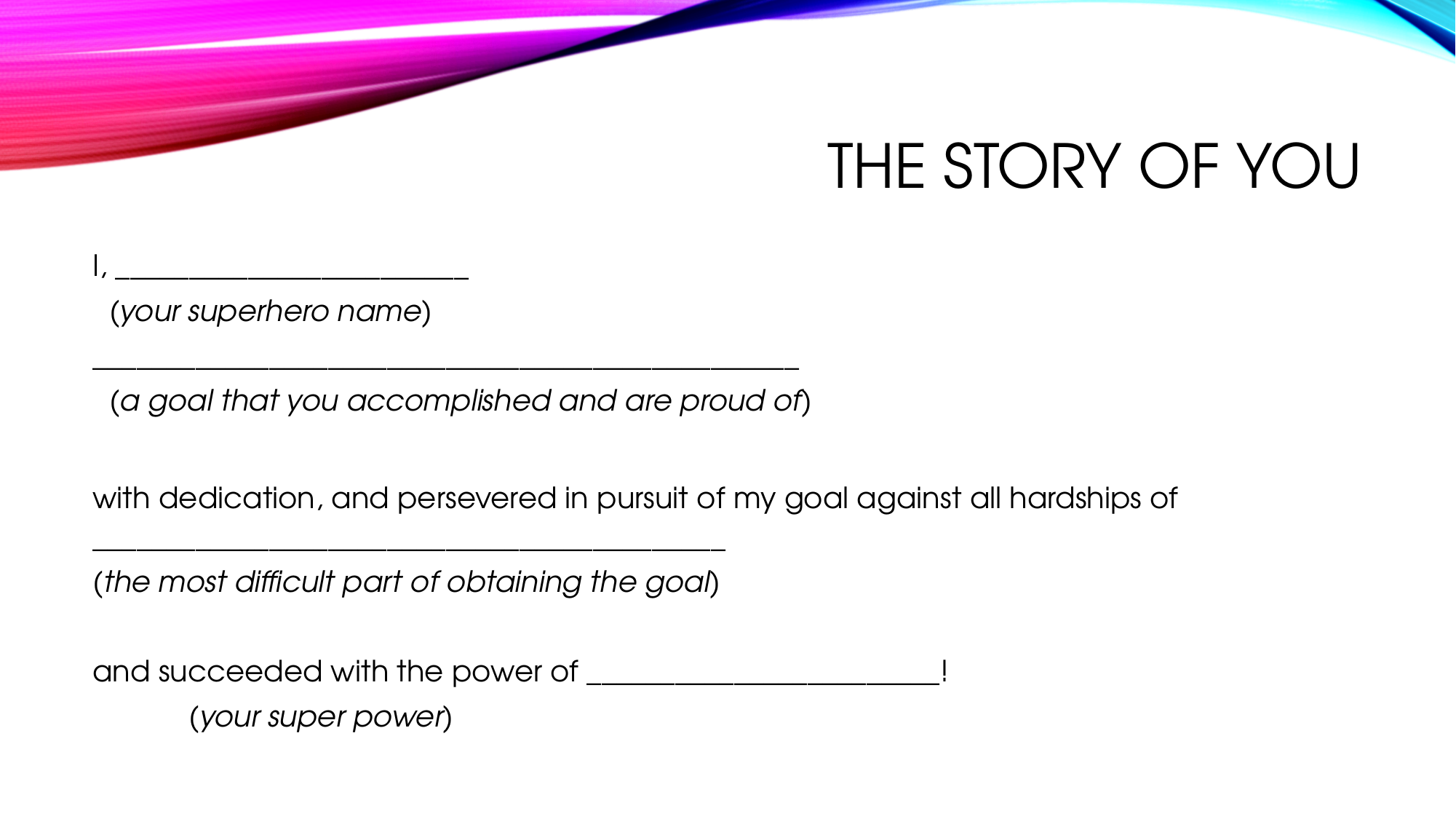

# The Story of you
I, ________________________
  (your superhero name)
________________________________________________
  (a goal that you accomplished and are proud of)

with dedication, and persevered in pursuit of my goal against all hardships of ___________________________________________
(the most difficult part of obtaining the goal)

and succeeded with the power of ________________________!
					(your super power)